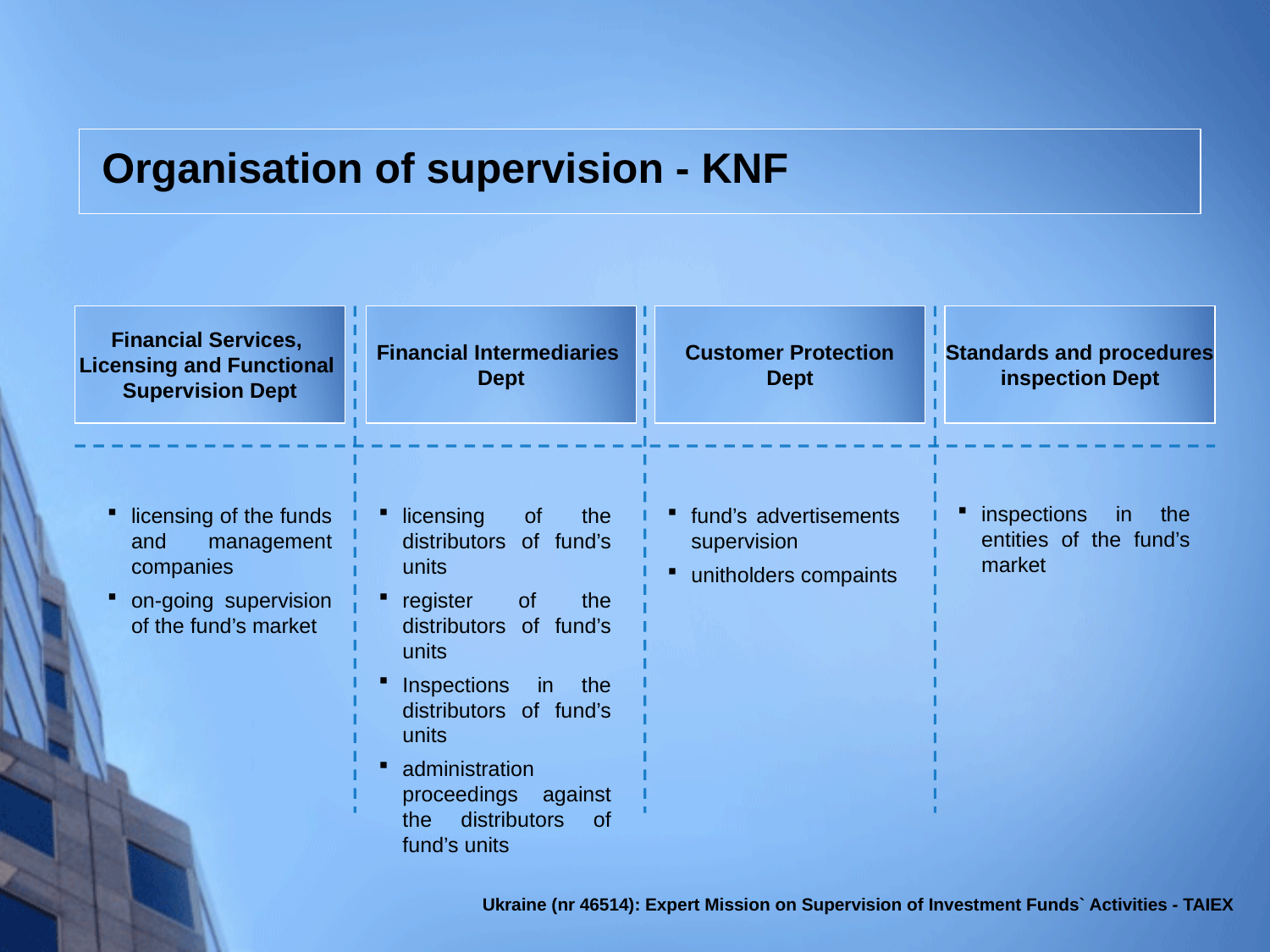

# Organisation of supervision - KNF
Financial Services,
Licensing and Functional
Supervision Dept
Financial Intermediaries
Dept
Customer Protection
Dept
 Standards and procedures
inspection Dept
inspections in the entities of the fund’s market

licensing of the distributors of fund’s units

register of the distributors of fund’s units

Inspections in the distributors of fund’s units

administration proceedings against the distributors of fund’s units

fund’s advertisements supervision

unitholders compaints

licensing of the funds and management companies

on-going supervision of the fund’s market